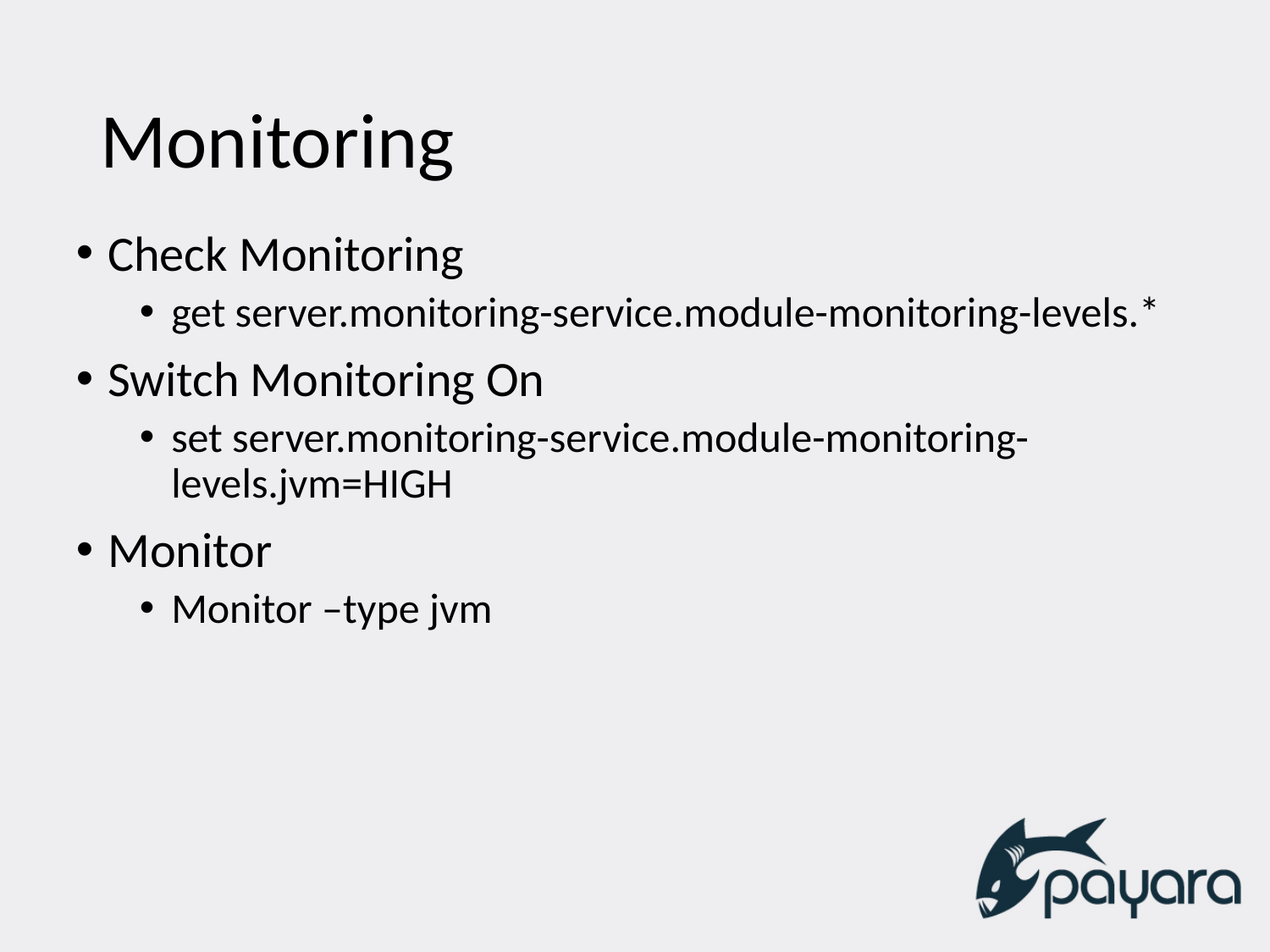

# Monitoring
Check Monitoring
get server.monitoring-service.module-monitoring-levels.*
Switch Monitoring On
set server.monitoring-service.module-monitoring-levels.jvm=HIGH
Monitor
Monitor –type jvm